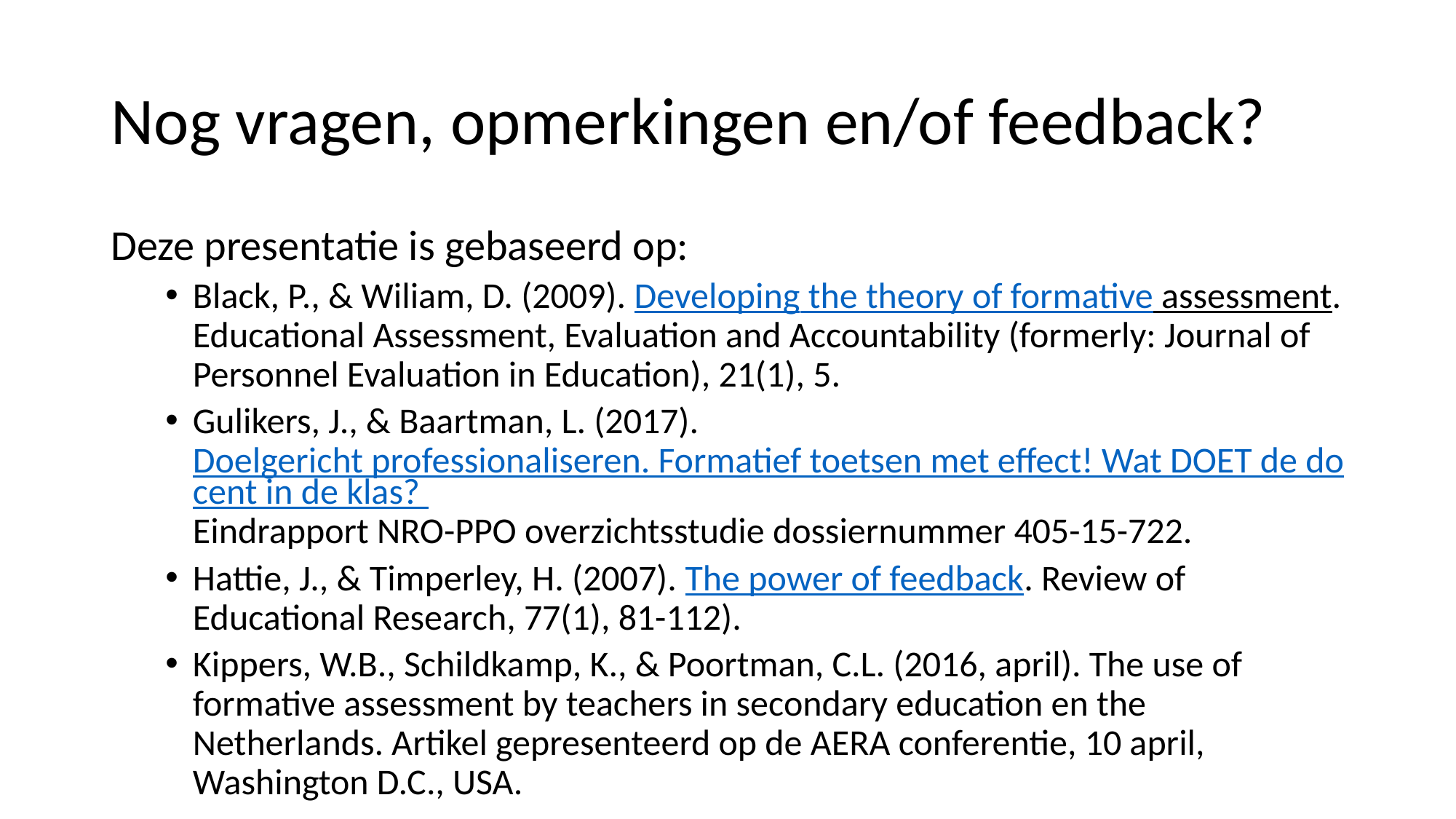

# Nog vragen, opmerkingen en/of feedback?
Deze presentatie is gebaseerd op:
Black, P., & Wiliam, D. (2009). Developing the theory of formative assessment. Educational Assessment, Evaluation and Accountability (formerly: Journal of Personnel Evaluation in Education), 21(1), 5.
Gulikers, J., & Baartman, L. (2017). Doelgericht professionaliseren. Formatief toetsen met effect! Wat DOET de docent in de klas? Eindrapport NRO-PPO overzichtsstudie dossiernummer 405-15-722.
Hattie, J., & Timperley, H. (2007). The power of feedback. Review of Educational Research, 77(1), 81-112).
Kippers, W.B., Schildkamp, K., & Poortman, C.L. (2016, april). The use of formative assessment by teachers in secondary education en the Netherlands. Artikel gepresenteerd op de AERA conferentie, 10 april, Washington D.C., USA.